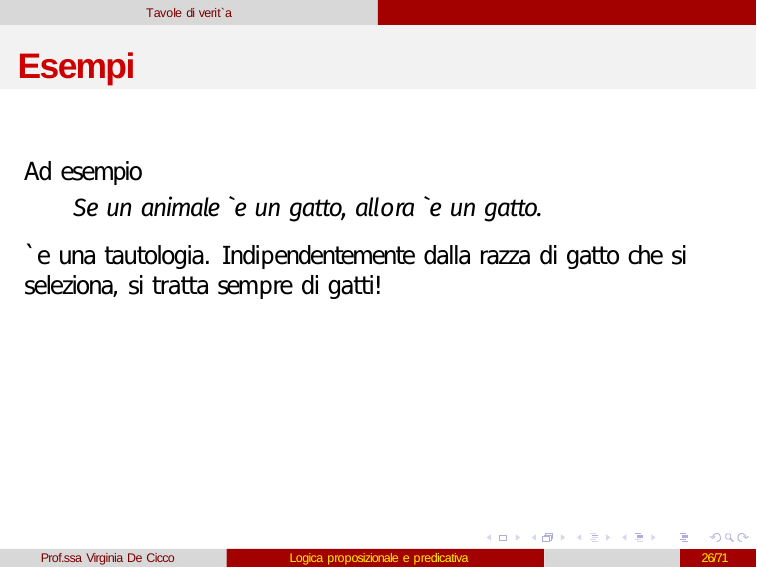

Tavole di verit`a

# Esempi
Ad esempio
Se un animale `e un gatto, allora `e un gatto.
`e una tautologia. Indipendentemente dalla razza di gatto che si seleziona, si tratta sempre di gatti!

Prof.ssa Virginia De Cicco
Logica proposizionale e predicativa
26/71